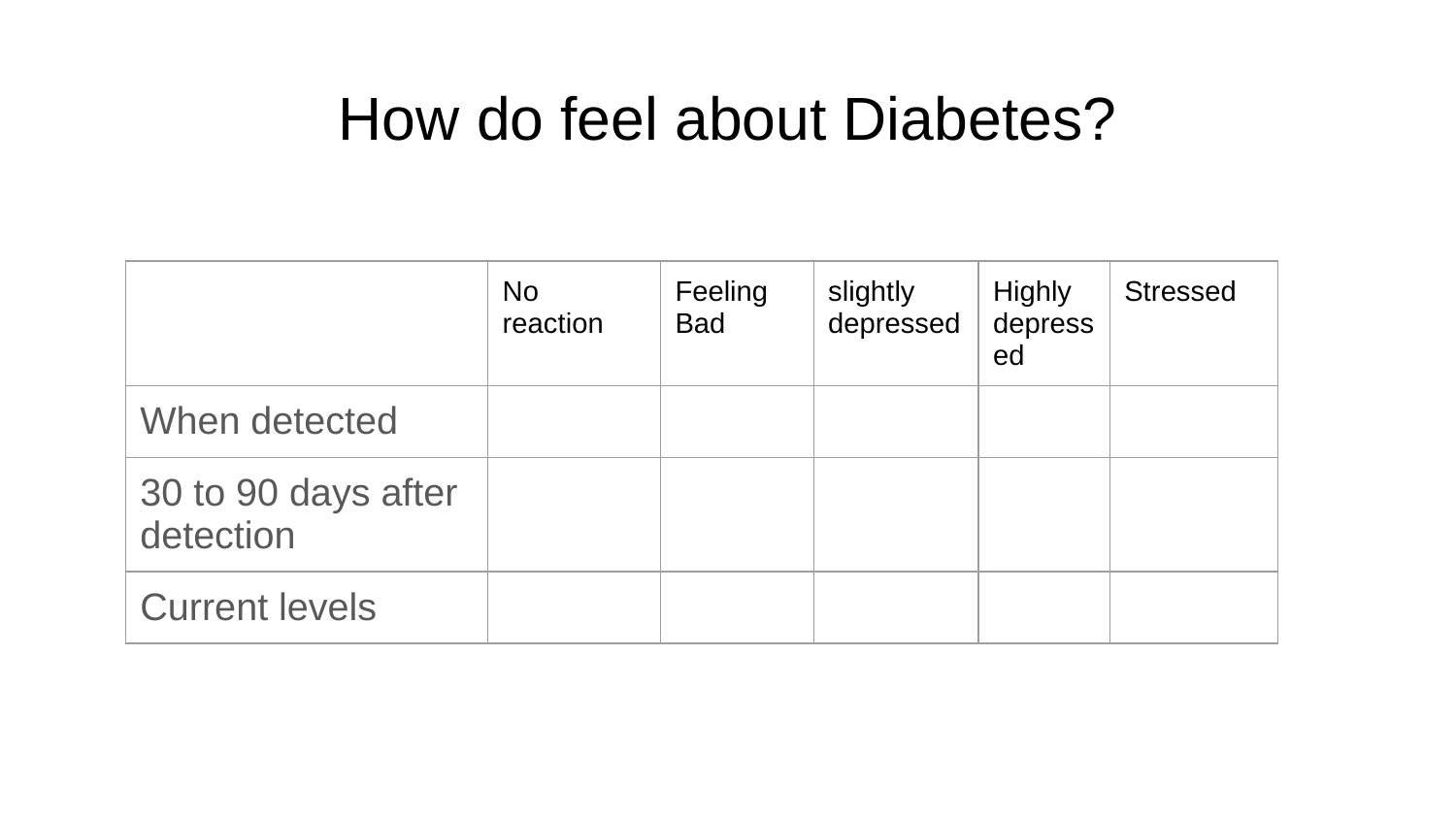

# How do feel about Diabetes?
|  | No reaction | Feeling Bad | slightly depressed | Highly depressed | Stressed |
| --- | --- | --- | --- | --- | --- |
| When detected |  |  |  |  |  |
| 30 to 90 days after detection |  |  |  |  |  |
| Current levels |  |  |  |  |  |